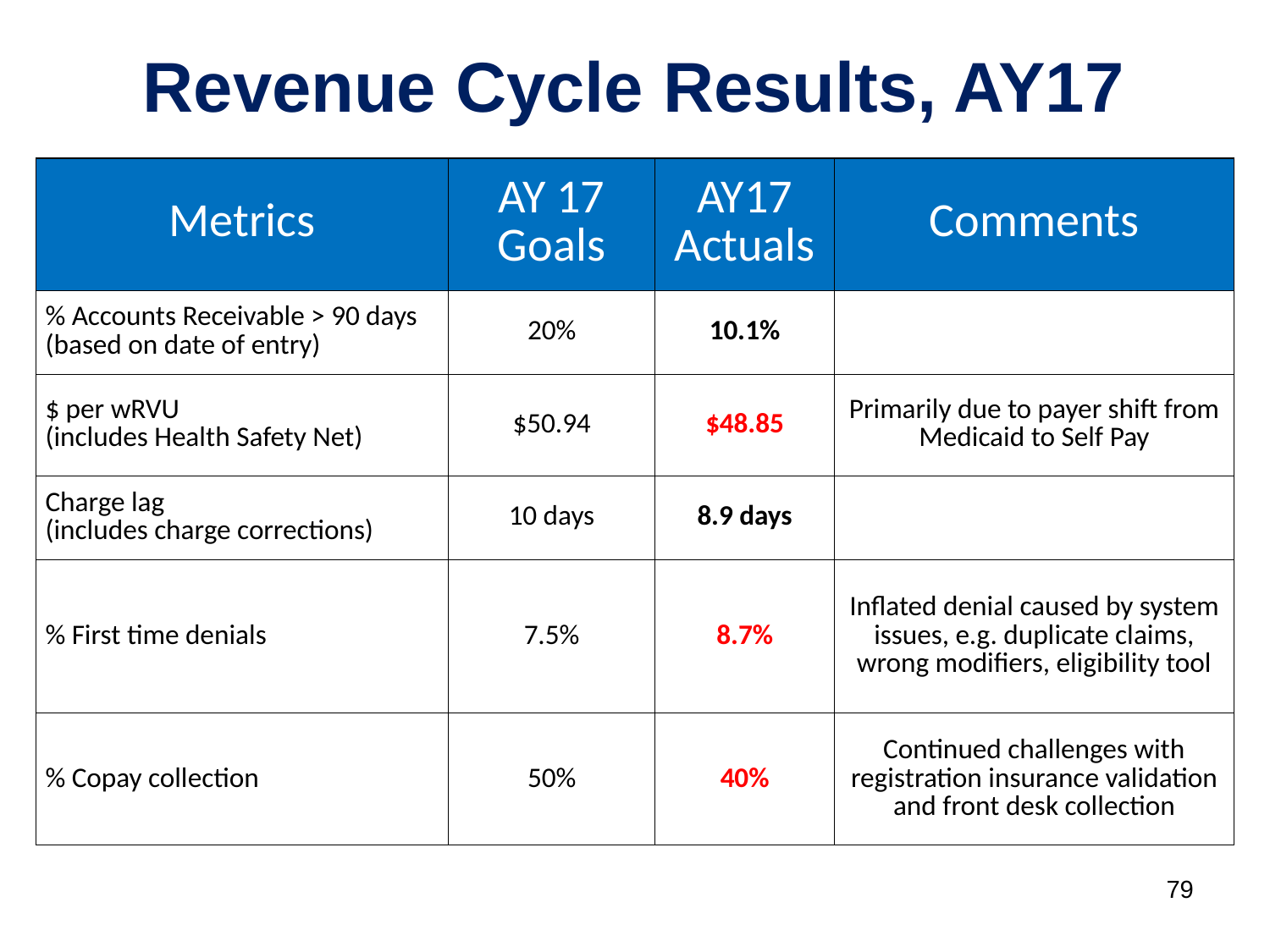

Revenue Cycle Results, AY17
| Metrics | AY 17 Goals | AY17 Actuals | Comments |
| --- | --- | --- | --- |
| % Accounts Receivable > 90 days (based on date of entry) | 20% | 10.1% |  |
| $ per wRVU (includes Health Safety Net) | $50.94 | $48.85 | Primarily due to payer shift from Medicaid to Self Pay |
| Charge lag (includes charge corrections) | 10 days | 8.9 days |  |
| % First time denials | 7.5% | 8.7% | Inflated denial caused by system issues, e.g. duplicate claims, wrong modifiers, eligibility tool |
| % Copay collection | 50% | 40% | Continued challenges with registration insurance validation and front desk collection |

79